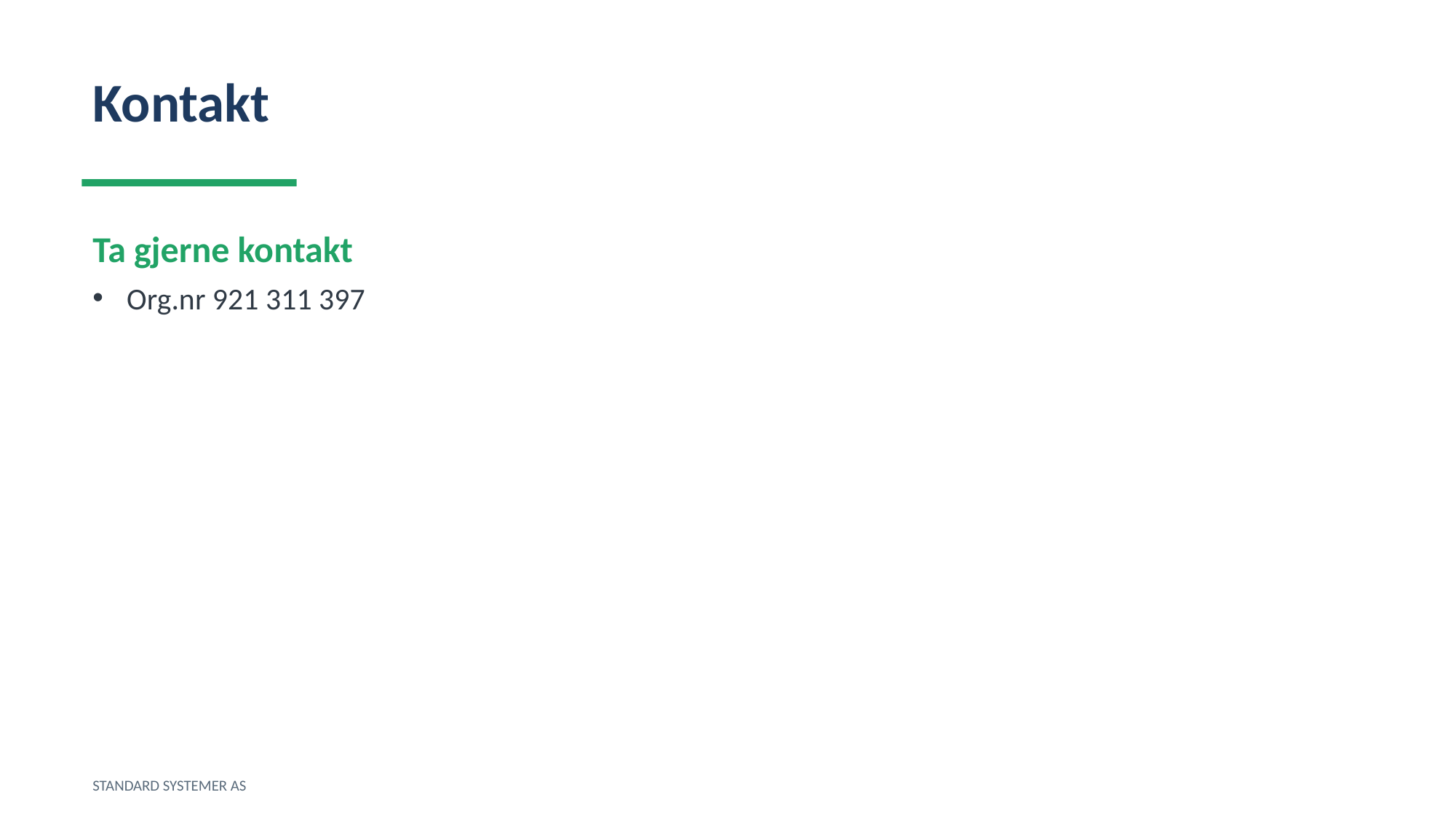

Kontakt

Ta gjerne kontakt
Org.nr 921 311 397
STANDARD SYSTEMER AS